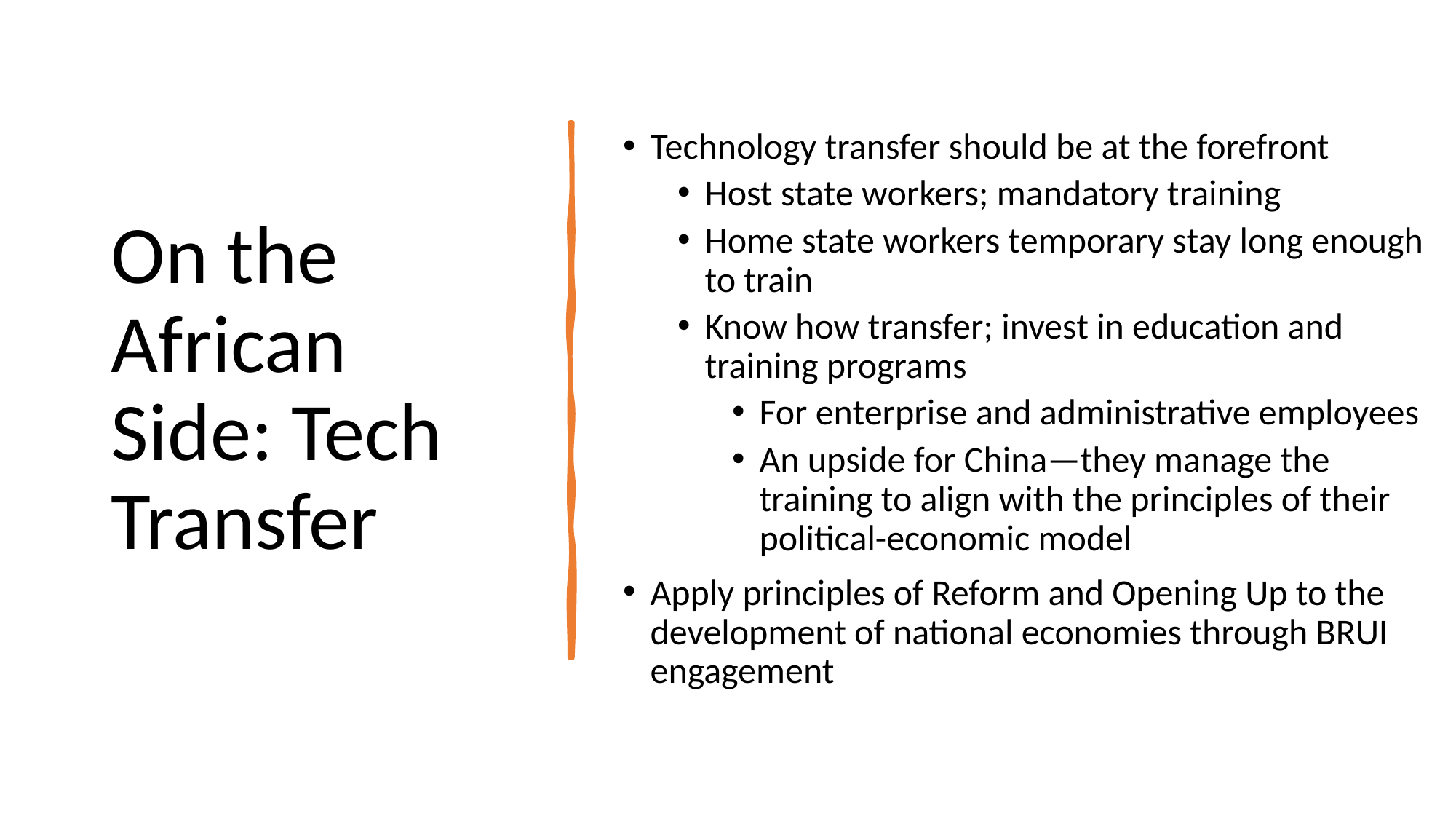

Technology transfer should be at the forefront
Host state workers; mandatory training
Home state workers temporary stay long enough to train
Know how transfer; invest in education and training programs
For enterprise and administrative employees
An upside for China—they manage the training to align with the principles of their political-economic model
Apply principles of Reform and Opening Up to the development of national economies through BRUI engagement
# On the African Side: Tech Transfer